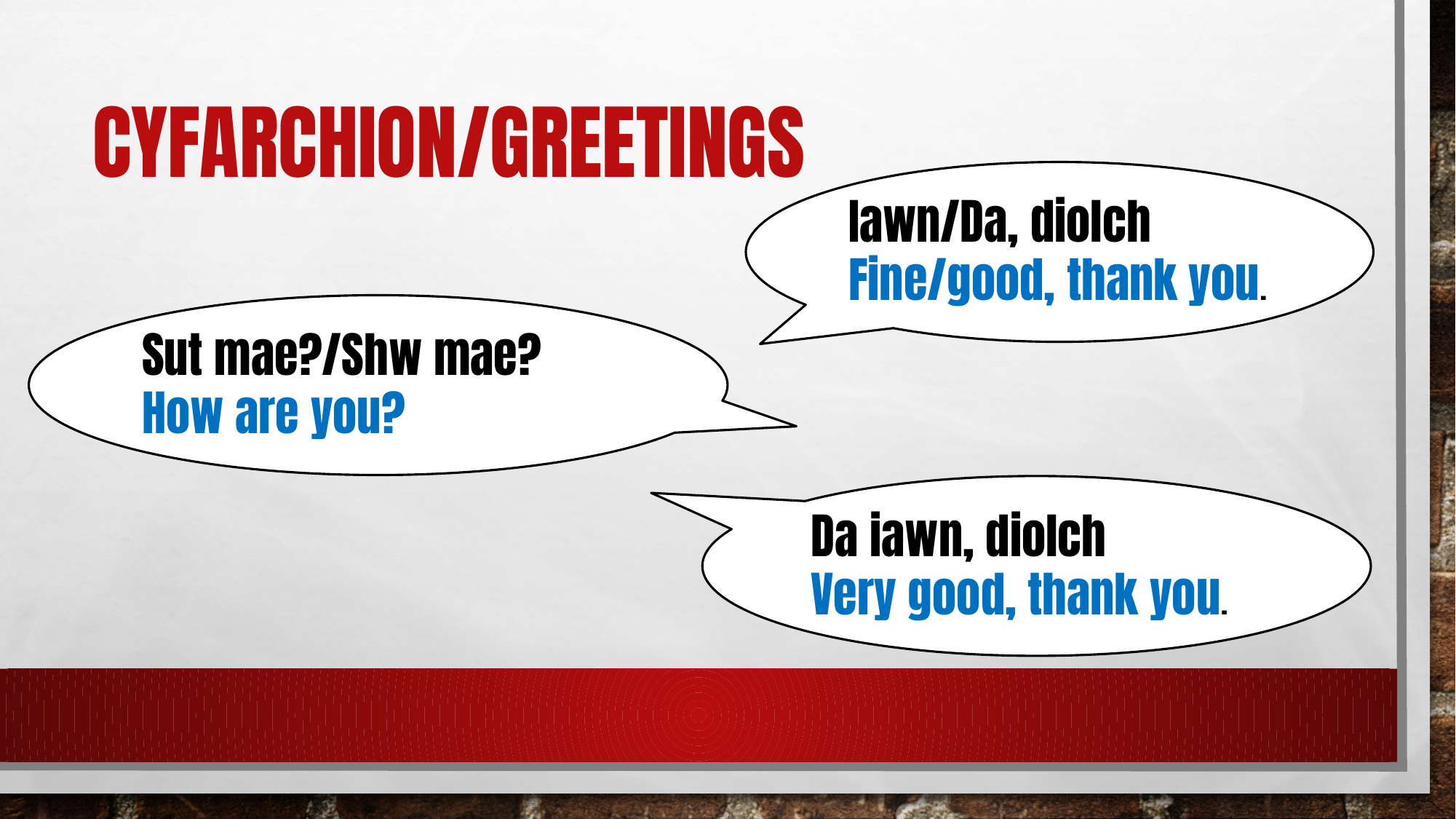

# Cyfarchion/Greetings
Iawn/Da, diolch
Fine/good, thank you.
Sut mae?/Shw mae?
How are you?
Da iawn, diolch
Very good, thank you.